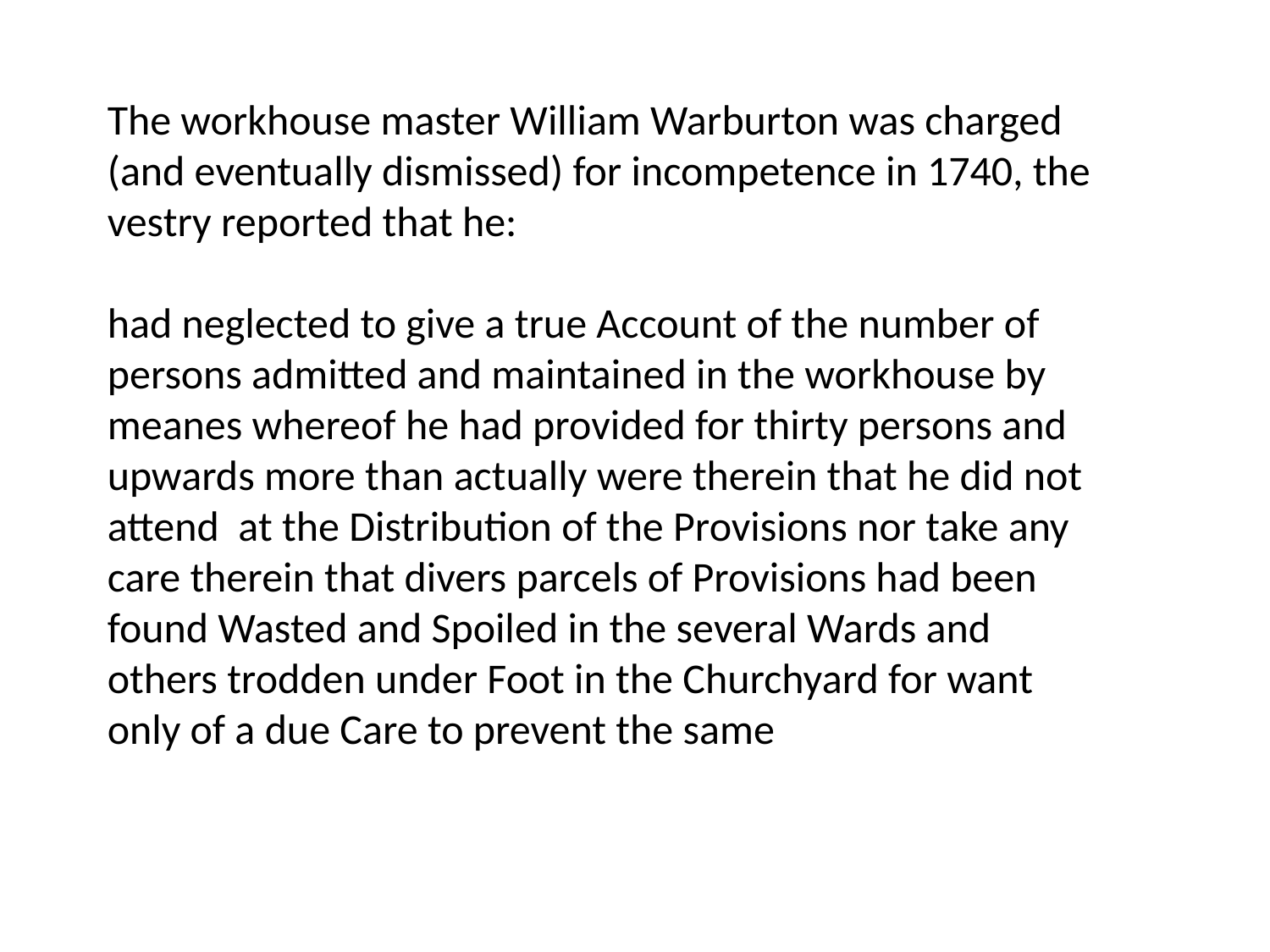

The workhouse master William Warburton was charged (and eventually dismissed) for incompetence in 1740, the vestry reported that he:

had neglected to give a true Account of the number of persons admitted and maintained in the workhouse by meanes whereof he had provided for thirty persons and upwards more than actually were therein that he did not attend  at the Distribution of the Provisions nor take any care therein that divers parcels of Provisions had been found Wasted and Spoiled in the several Wards and others trodden under Foot in the Churchyard for want only of a due Care to prevent the same